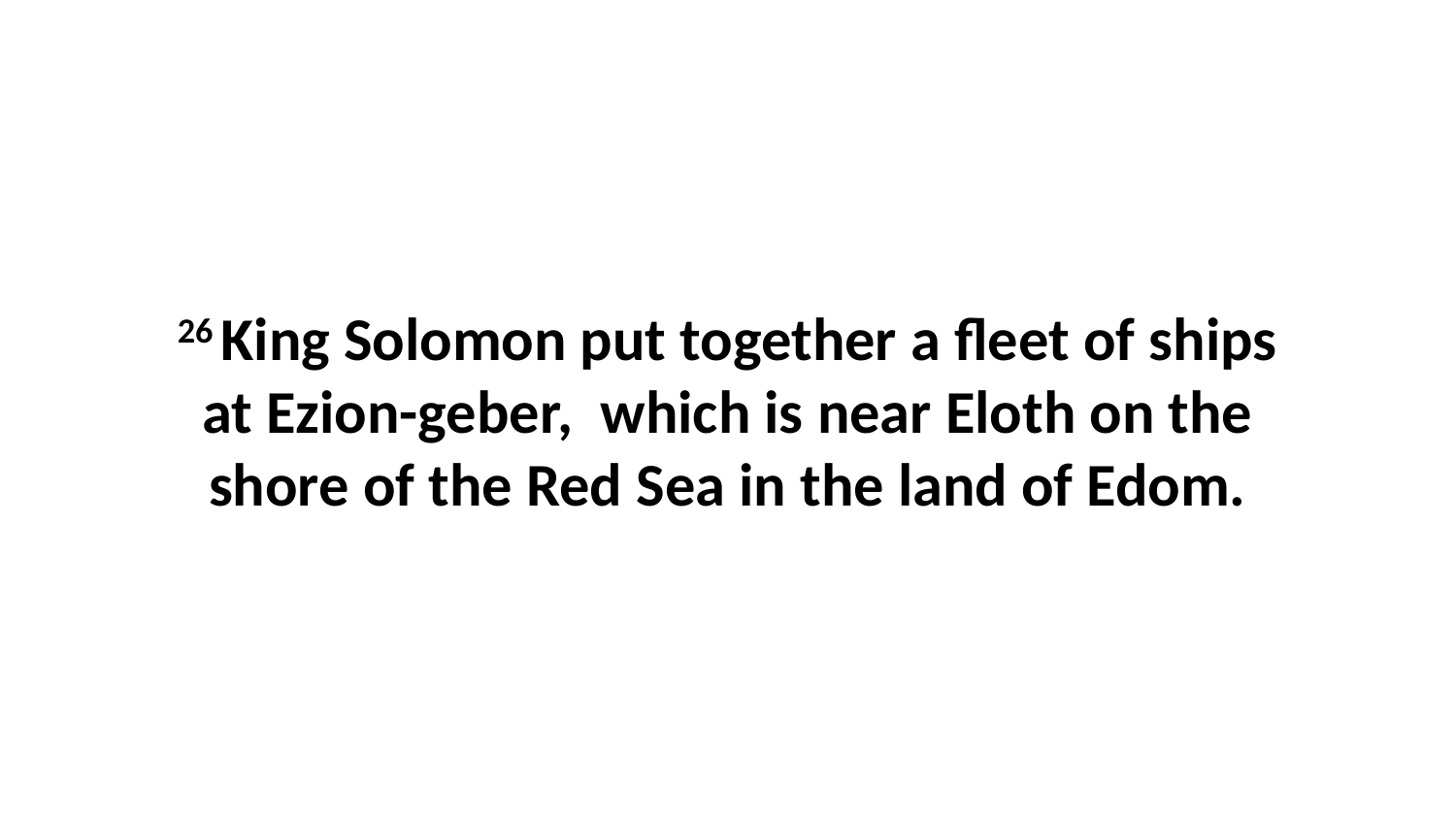

26 King Solomon put together a fleet of ships at Ezion-geber,  which is near Eloth on the shore of the Red Sea in the land of Edom.